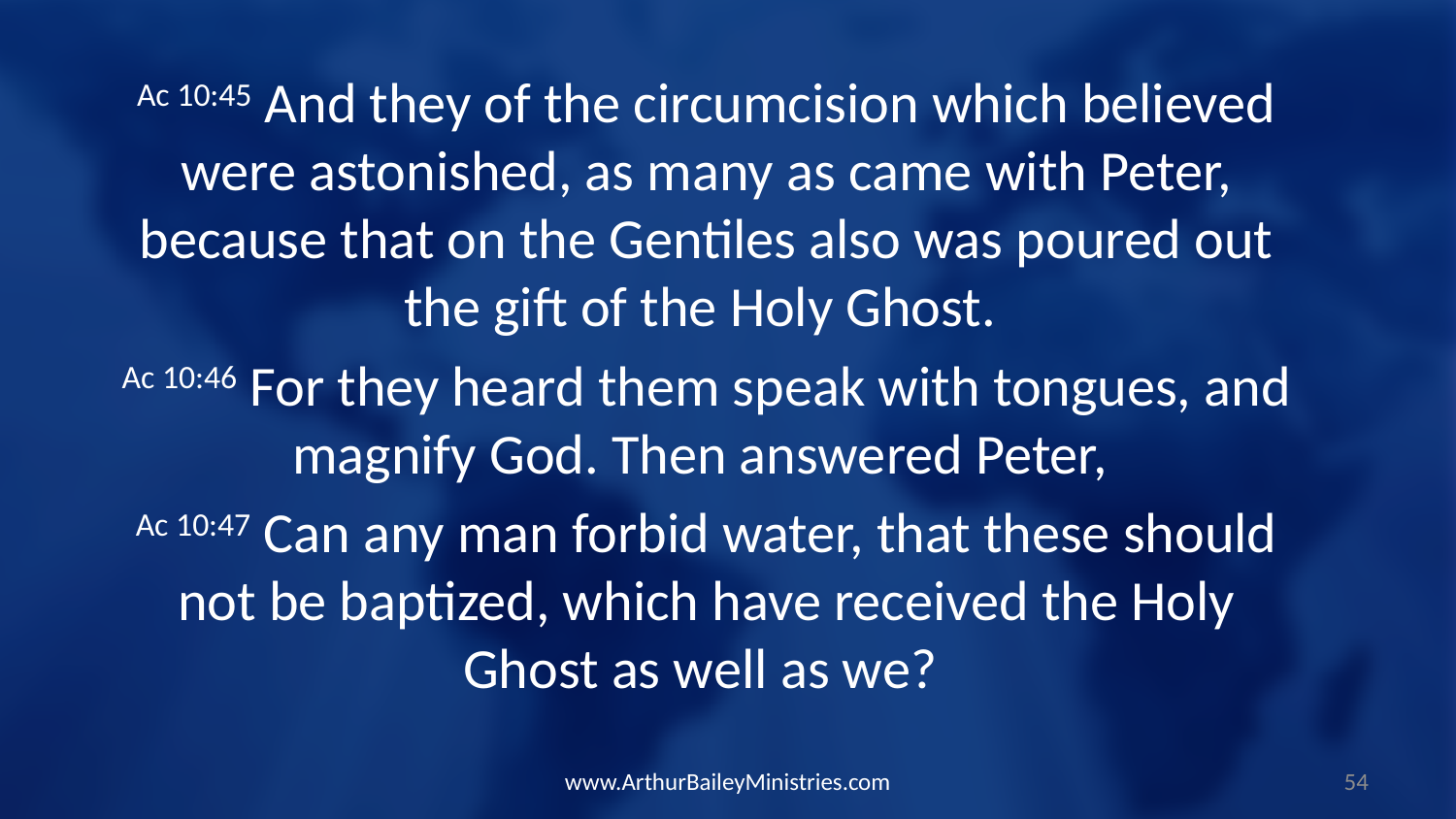

Ac 10:45 And they of the circumcision which believed were astonished, as many as came with Peter, because that on the Gentiles also was poured out the gift of the Holy Ghost.
Ac 10:46 For they heard them speak with tongues, and magnify God. Then answered Peter,
Ac 10:47 Can any man forbid water, that these should not be baptized, which have received the Holy Ghost as well as we?
www.ArthurBaileyMinistries.com
54